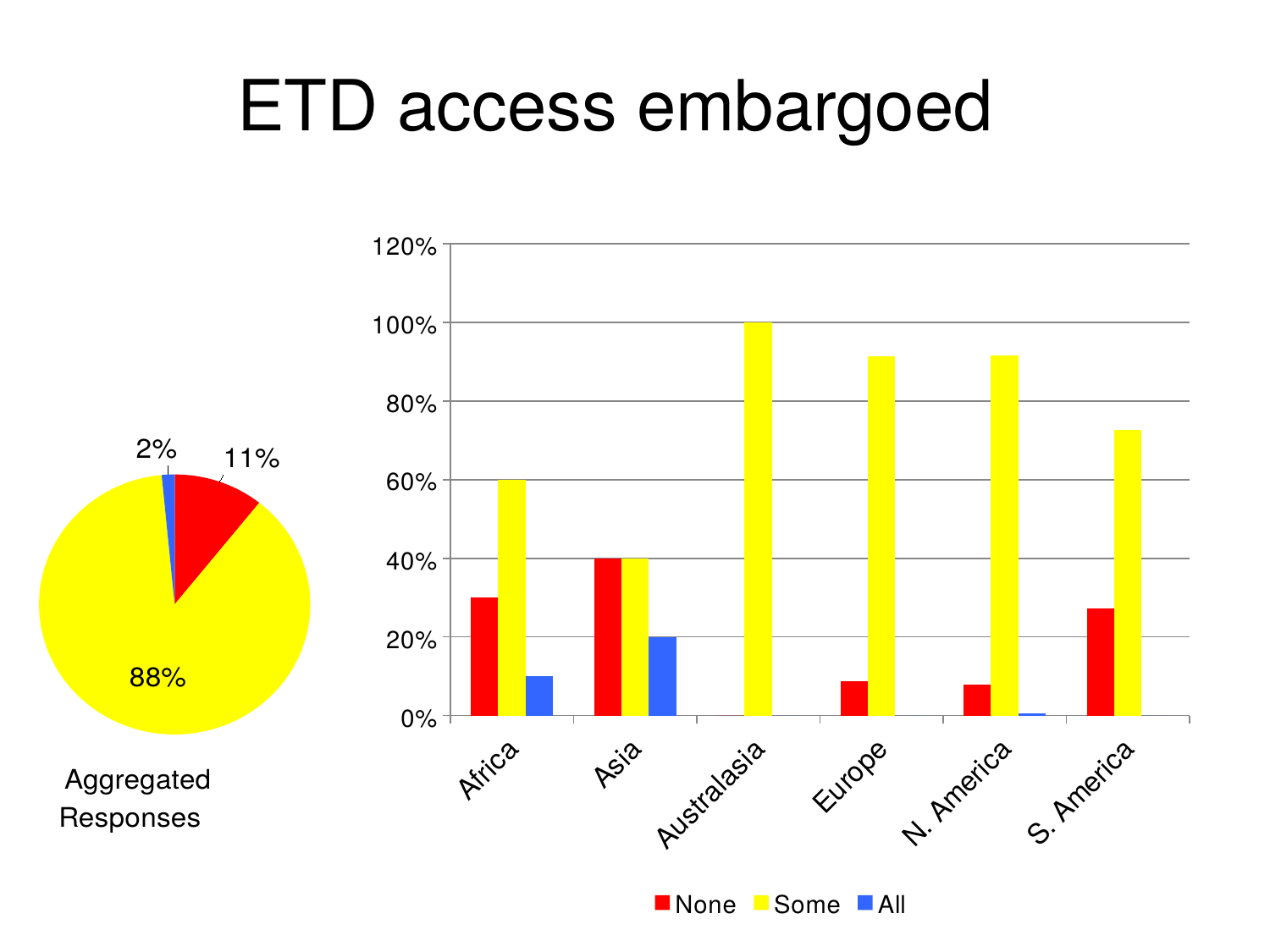

# ETD access embargoed

### Chart

| Category | None | Some | All |
|---|---|---|---|
| Africa | 0.3 | 0.6 | 0.1 |
| Asia | 0.4 | 0.4 | 0.2 |
| Australasia | 0.0 | 1.0 | 0.0 |
| Europe | 0.0869565217391304 | 0.913043478260869 | 0.0 |
| N. America | 0.0784313725490196 | 0.916666666666667 | 0.00490196078431372 |
| S. America | 0.272727272727273 | 0.727272727272727 | 0.0 |

### Chart: Aggregated Responses

| Category |  |
|---|---|
| None are embargoed | 28.0 |
| Some are embargoed | 229.0 |
| All are embargoed | 4.0 |